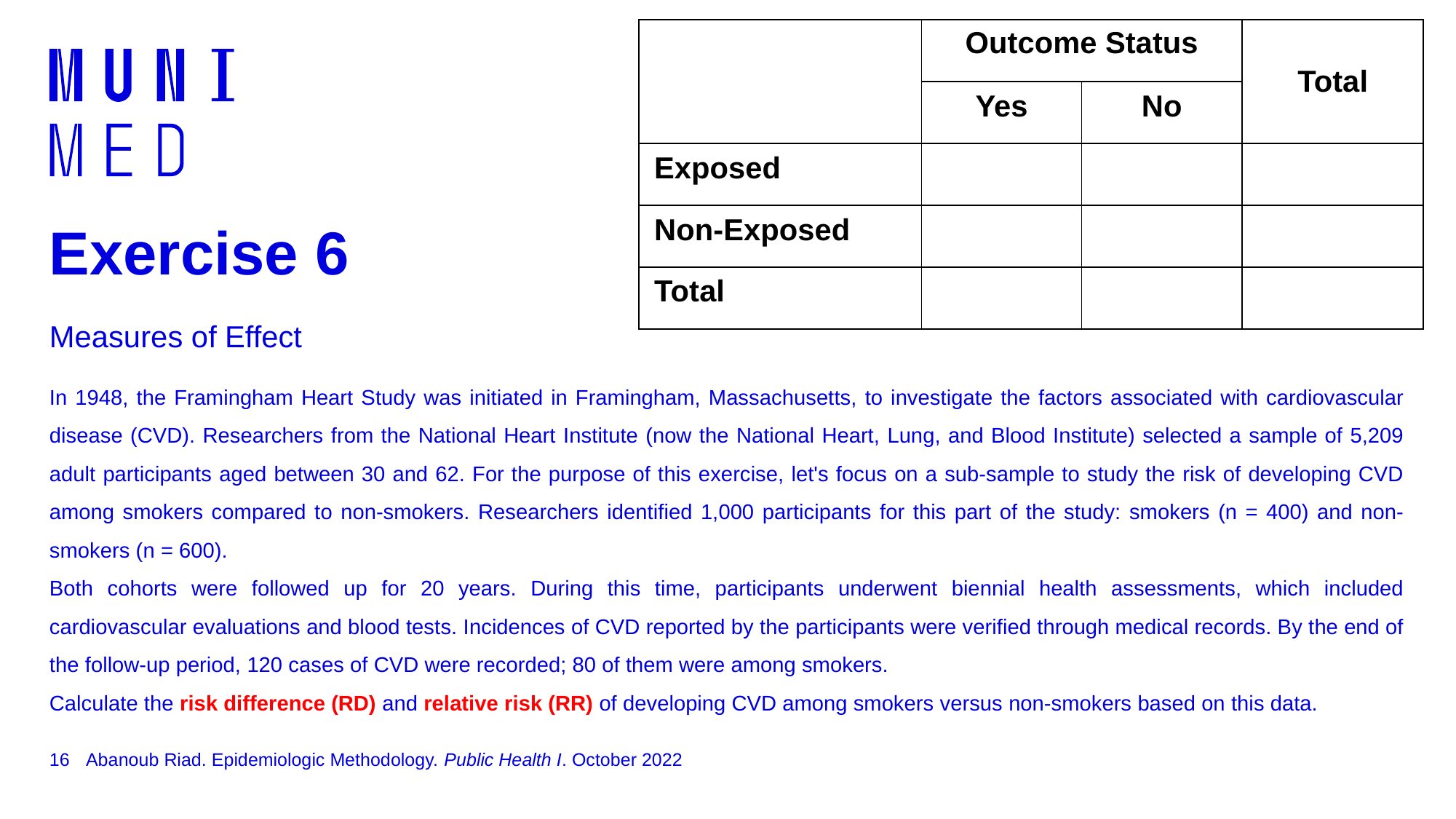

|  | Outcome Status |  | Total |
| --- | --- | --- | --- |
|  | Yes | No |  |
| Exposed |  |  |  |
| Non-Exposed |  |  |  |
| Total |  |  |  |
# Exercise 6 Measures of Effect

In 1948, the Framingham Heart Study was initiated in Framingham, Massachusetts, to investigate the factors associated with cardiovascular disease (CVD). Researchers from the National Heart Institute (now the National Heart, Lung, and Blood Institute) selected a sample of 5,209 adult participants aged between 30 and 62. For the purpose of this exercise, let's focus on a sub-sample to study the risk of developing CVD among smokers compared to non-smokers. Researchers identified 1,000 participants for this part of the study: smokers (n = 400) and non-smokers (n = 600).
Both cohorts were followed up for 20 years. During this time, participants underwent biennial health assessments, which included cardiovascular evaluations and blood tests. Incidences of CVD reported by the participants were verified through medical records. By the end of the follow-up period, 120 cases of CVD were recorded; 80 of them were among smokers.
Calculate the risk difference (RD) and relative risk (RR) of developing CVD among smokers versus non-smokers based on this data.
16
Abanoub Riad. Epidemiologic Methodology. Public Health I. October 2022